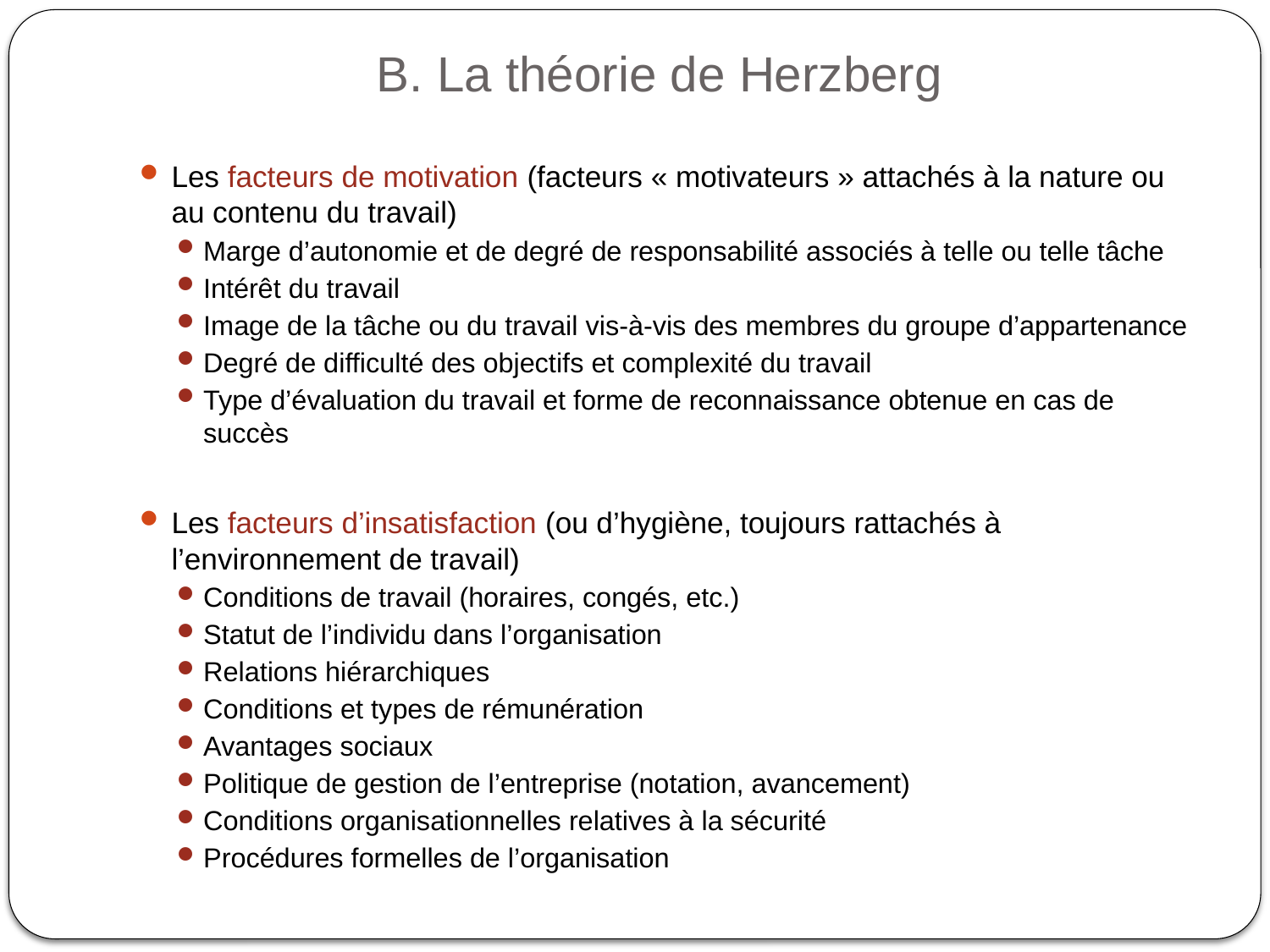

B. La théorie de Herzberg

Les facteurs de motivation (facteurs « motivateurs » attachés à la nature ou au contenu du travail)
Marge d’autonomie et de degré de responsabilité associés à telle ou telle tâche
Intérêt du travail
Image de la tâche ou du travail vis-à-vis des membres du groupe d’appartenance
Degré de difficulté des objectifs et complexité du travail
Type d’évaluation du travail et forme de reconnaissance obtenue en cas de succès

Les facteurs d’insatisfaction (ou d’hygiène, toujours rattachés à l’environnement de travail)
Conditions de travail (horaires, congés, etc.)
Statut de l’individu dans l’organisation
Relations hiérarchiques
Conditions et types de rémunération
Avantages sociaux
Politique de gestion de l’entreprise (notation, avancement)
Conditions organisationnelles relatives à la sécurité
Procédures formelles de l’organisation